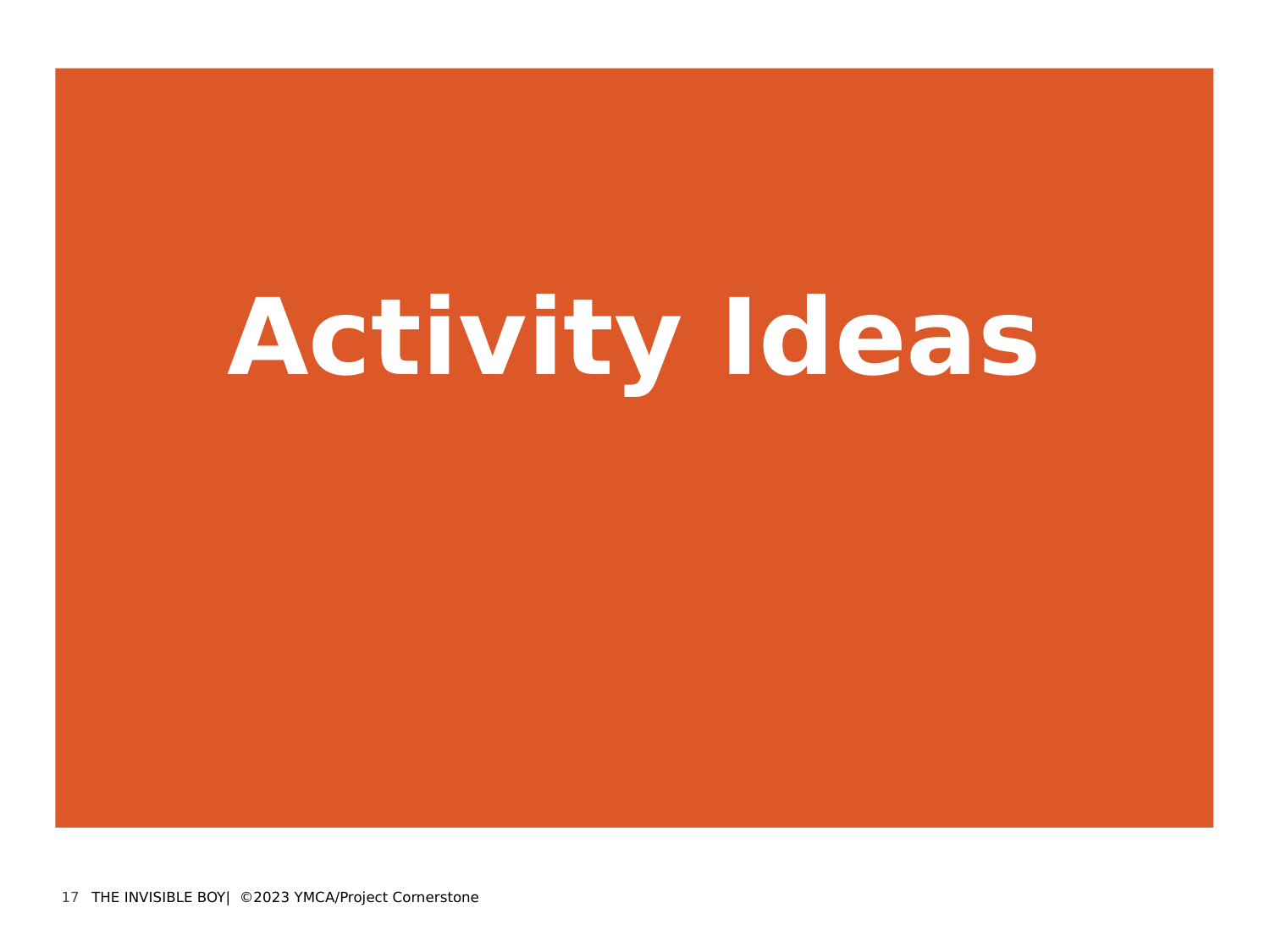

Activity Ideas
17
THE INVISIBLE BOY|  ©2023 YMCA/Project Cornerstone